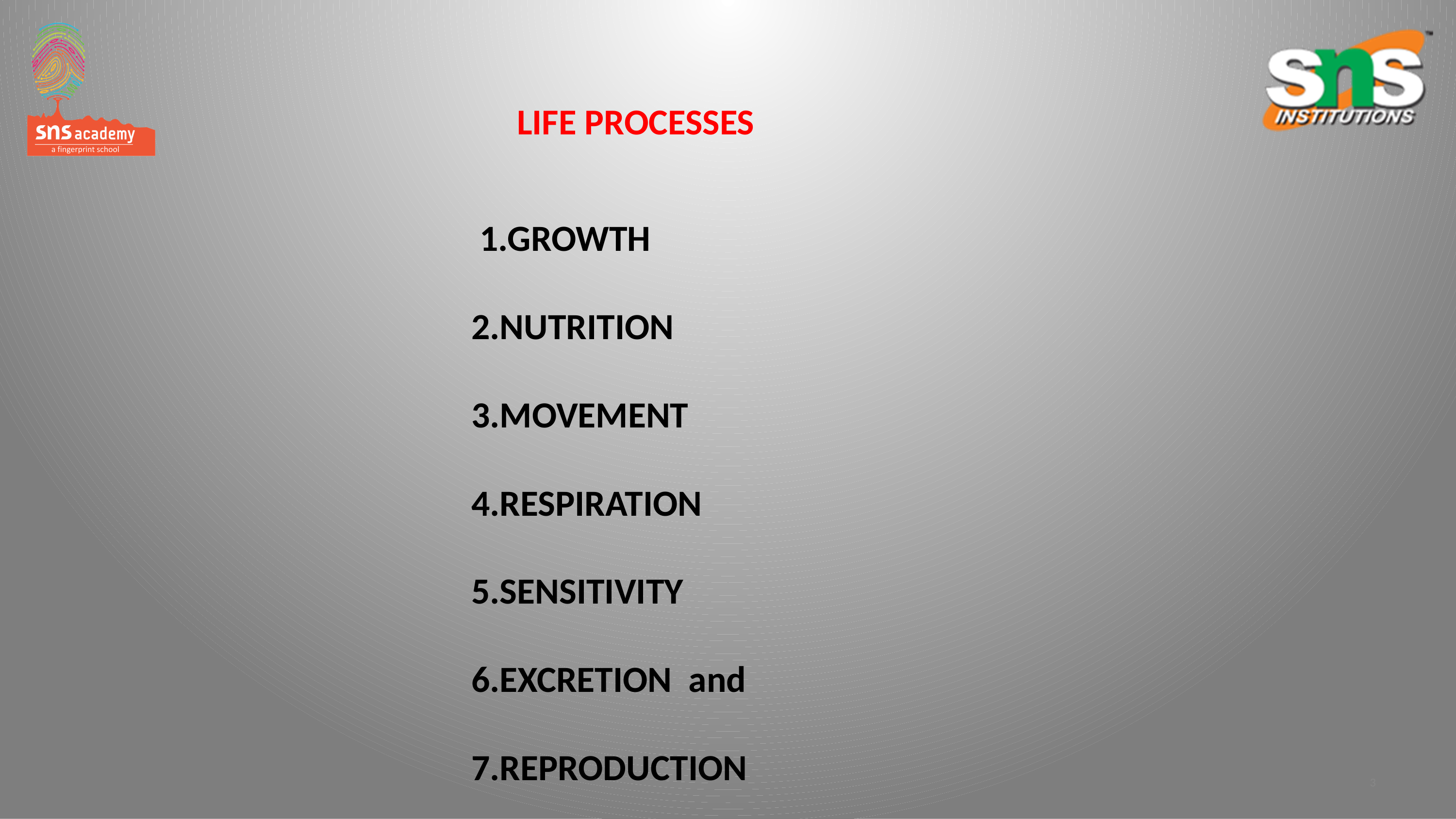

LIFE PROCESSES
# 1.GROWTH 2.NUTRITION 3.MOVEMENT 4.RESPIRATION 5.SENSITIVITY 6.EXCRETION  and 7.REPRODUCTION
3